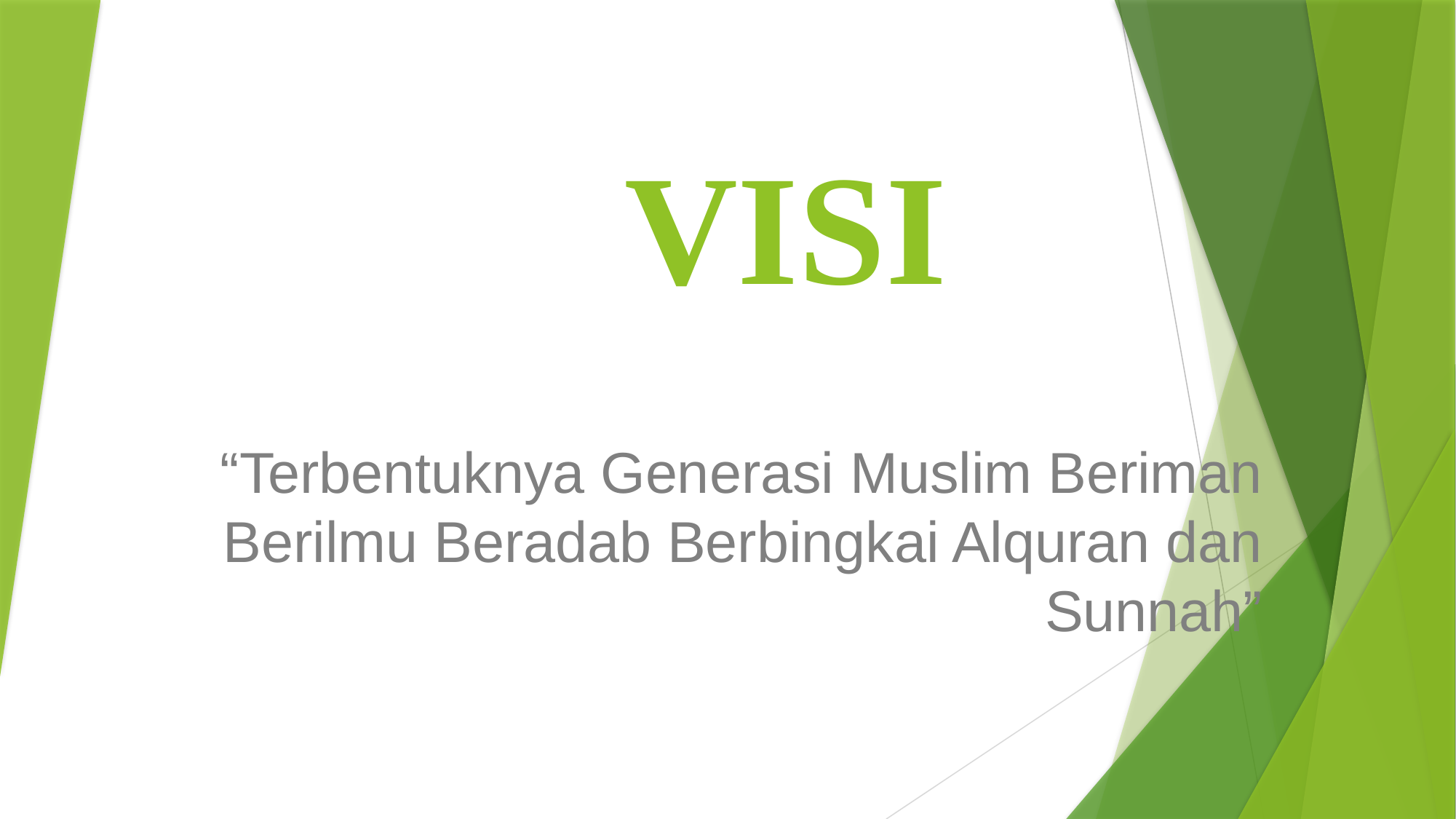

# VISI
“Terbentuknya Generasi Muslim Beriman Berilmu Beradab Berbingkai Alquran dan Sunnah”